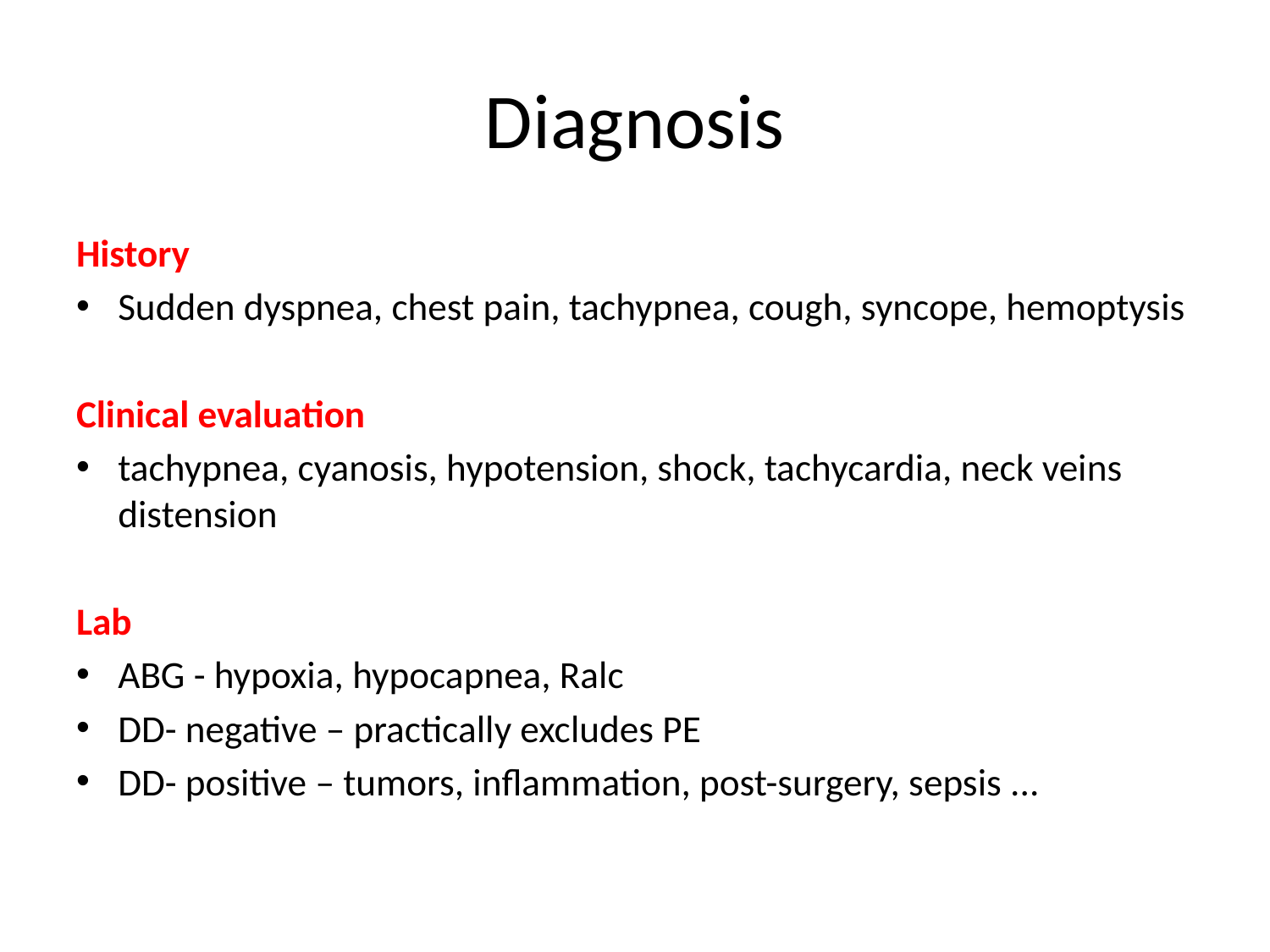

# Diagnosis
History
Sudden dyspnea, chest pain, tachypnea, cough, syncope, hemoptysis

Clinical evaluation
tachypnea, cyanosis, hypotension, shock, tachycardia, neck veins distension

Lab
ABG - hypoxia, hypocapnea, Ralc
DD- negative – practically excludes PE
DD- positive – tumors, inflammation, post-surgery, sepsis ...